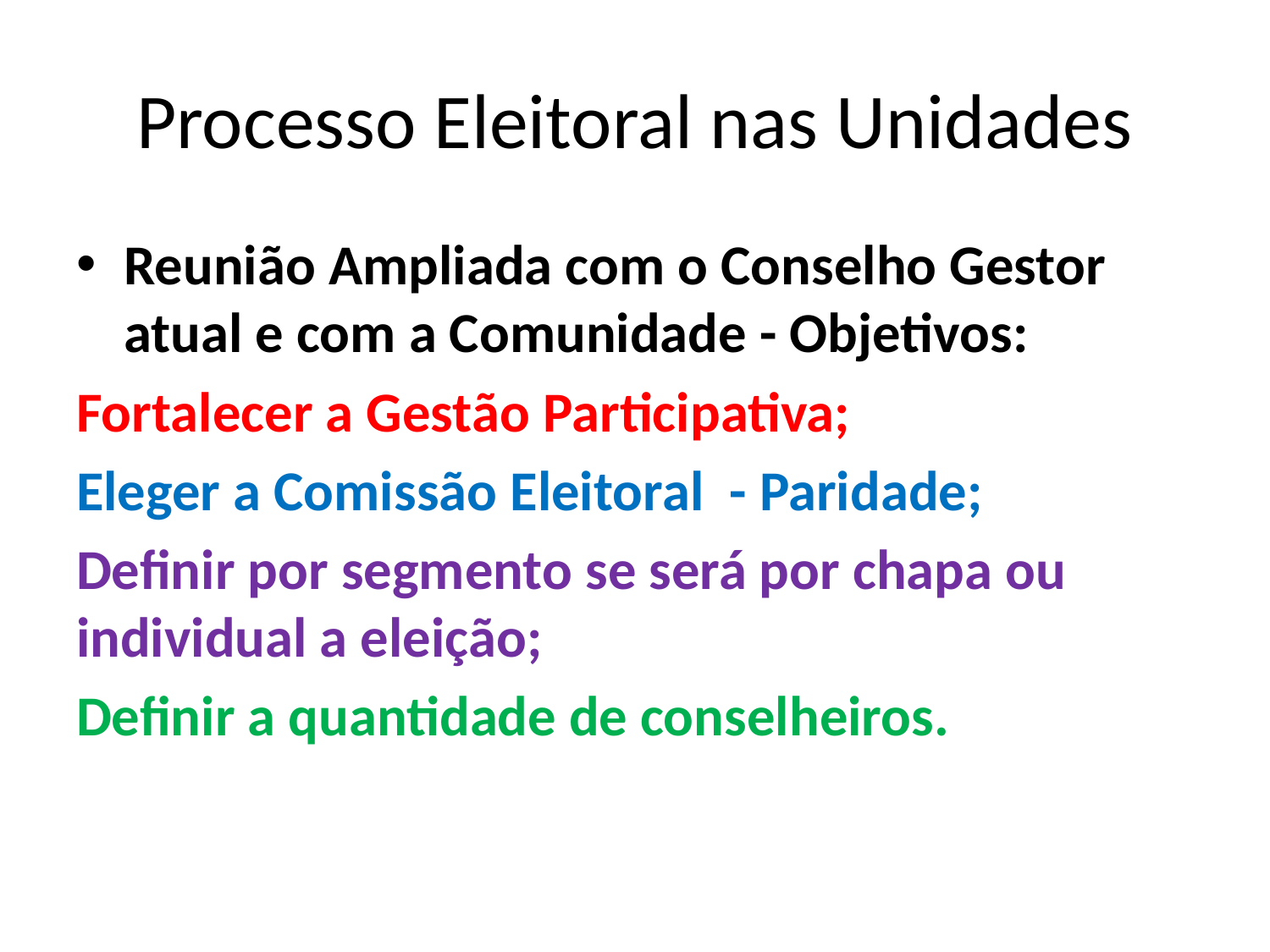

# Processo Eleitoral nas Unidades
Reunião Ampliada com o Conselho Gestor atual e com a Comunidade - Objetivos:
Fortalecer a Gestão Participativa;
Eleger a Comissão Eleitoral  - Paridade;
Definir por segmento se será por chapa ou individual a eleição;
Definir a quantidade de conselheiros.